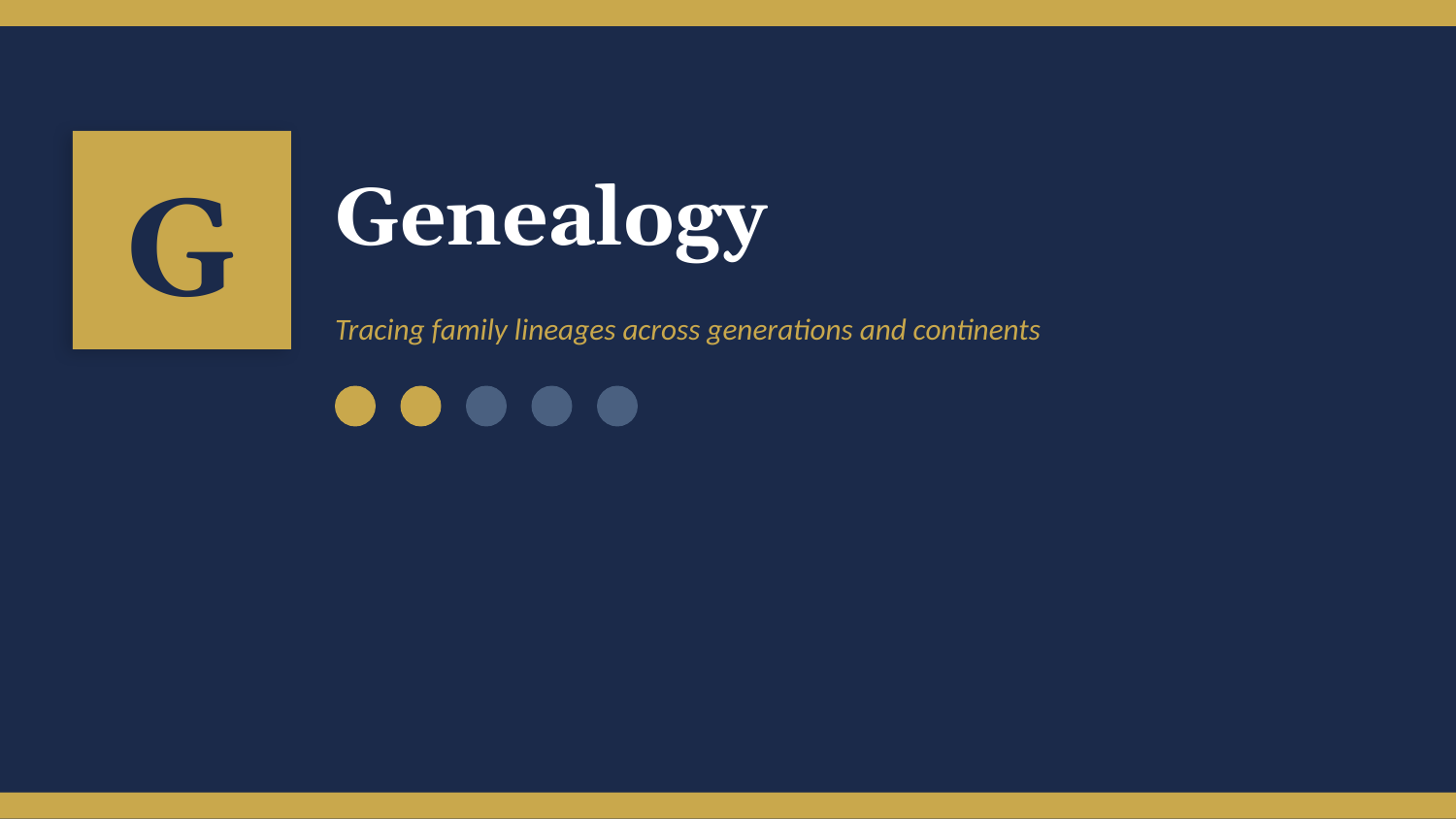

G
Genealogy
Tracing family lineages across generations and continents